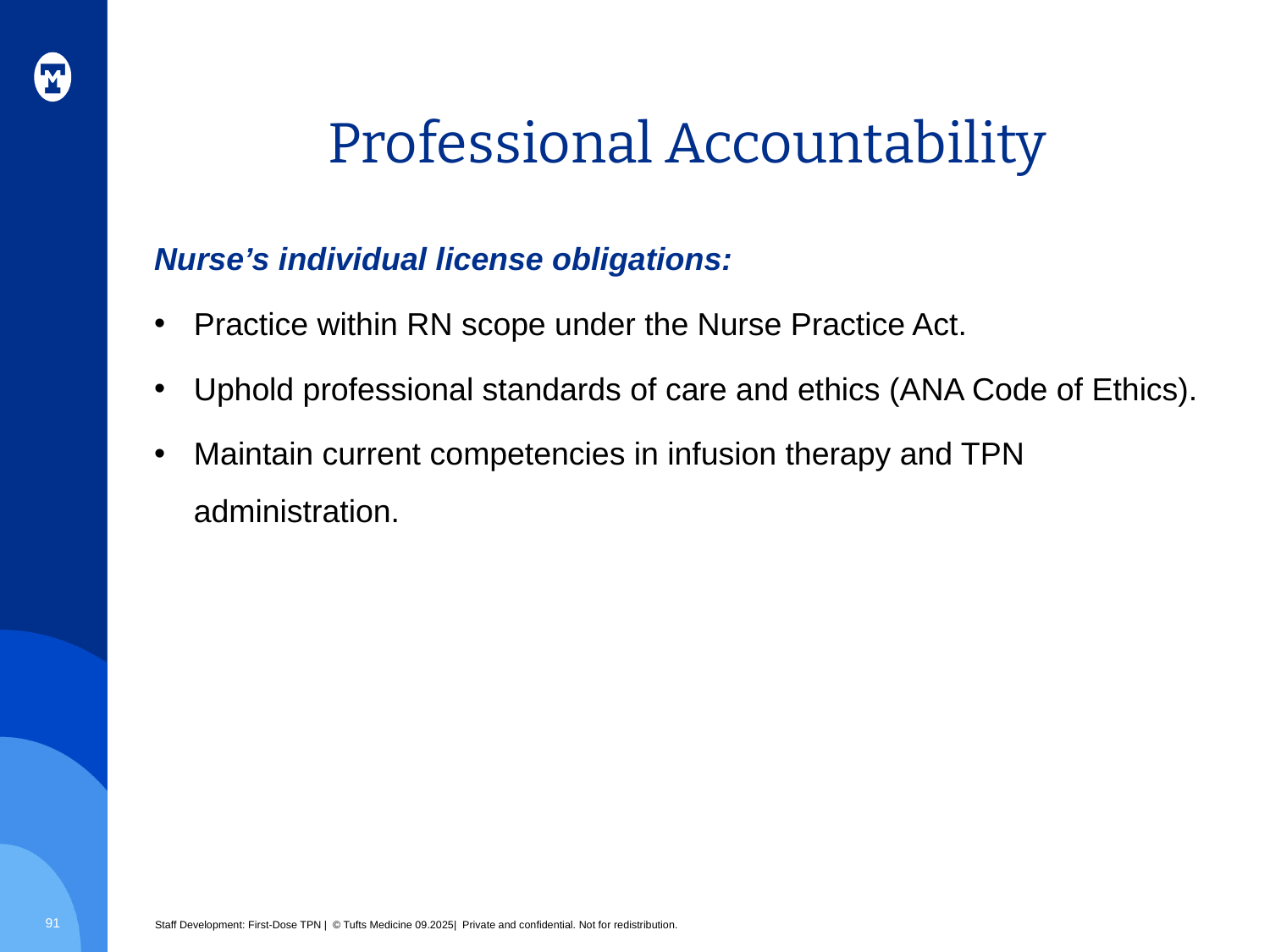

# Professional Accountability
Nurse’s individual license obligations:
Practice within RN scope under the Nurse Practice Act.
Uphold professional standards of care and ethics (ANA Code of Ethics).
Maintain current competencies in infusion therapy and TPN administration.
91
Staff Development: First-Dose TPN |  © Tufts Medicine 09.2025|  Private and confidential. Not for redistribution.